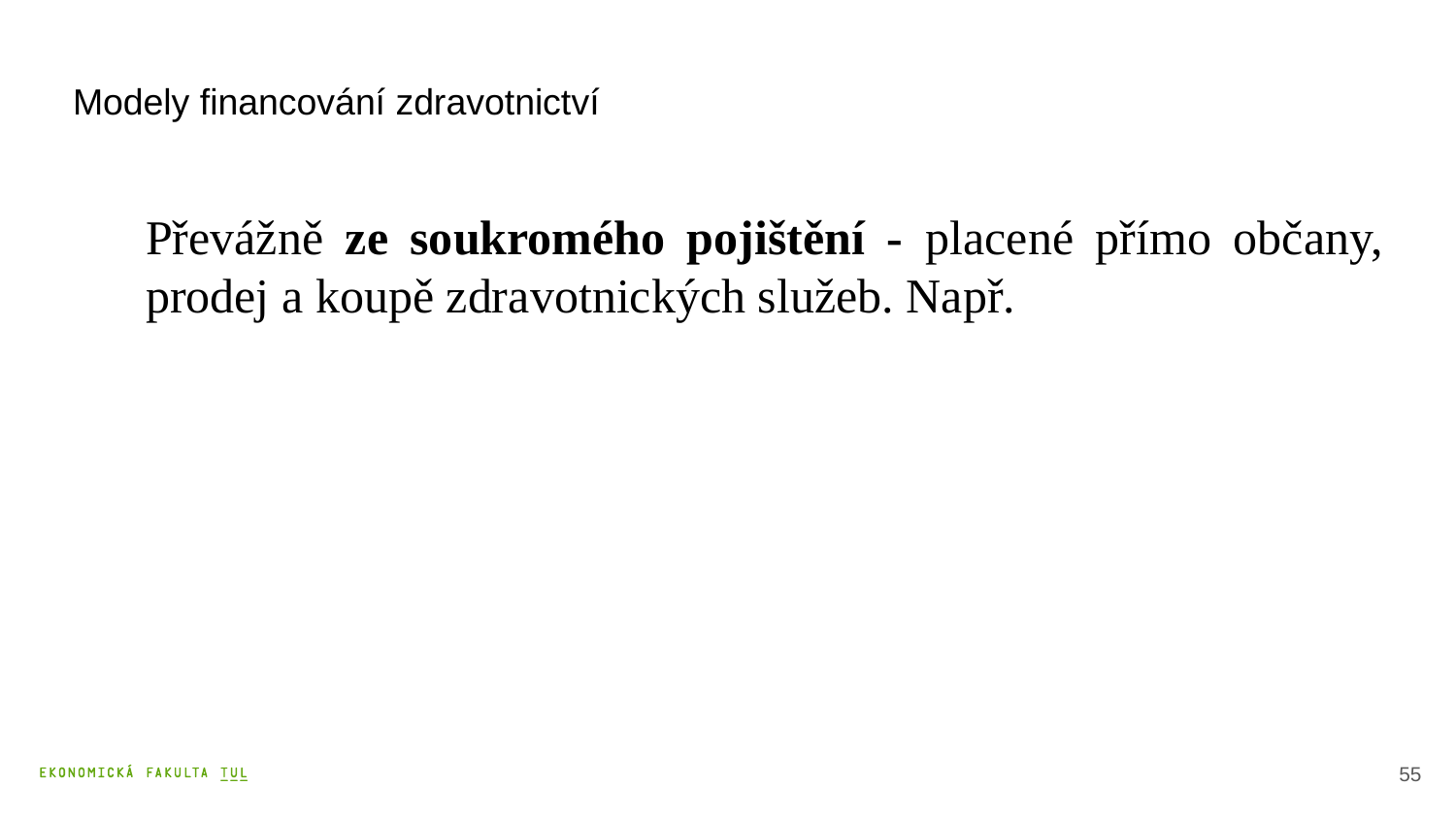

# Modely financování zdravotnictví
Převážně ze soukromého pojištění - placené přímo občany, prodej a koupě zdravotnických služeb. Např.

55